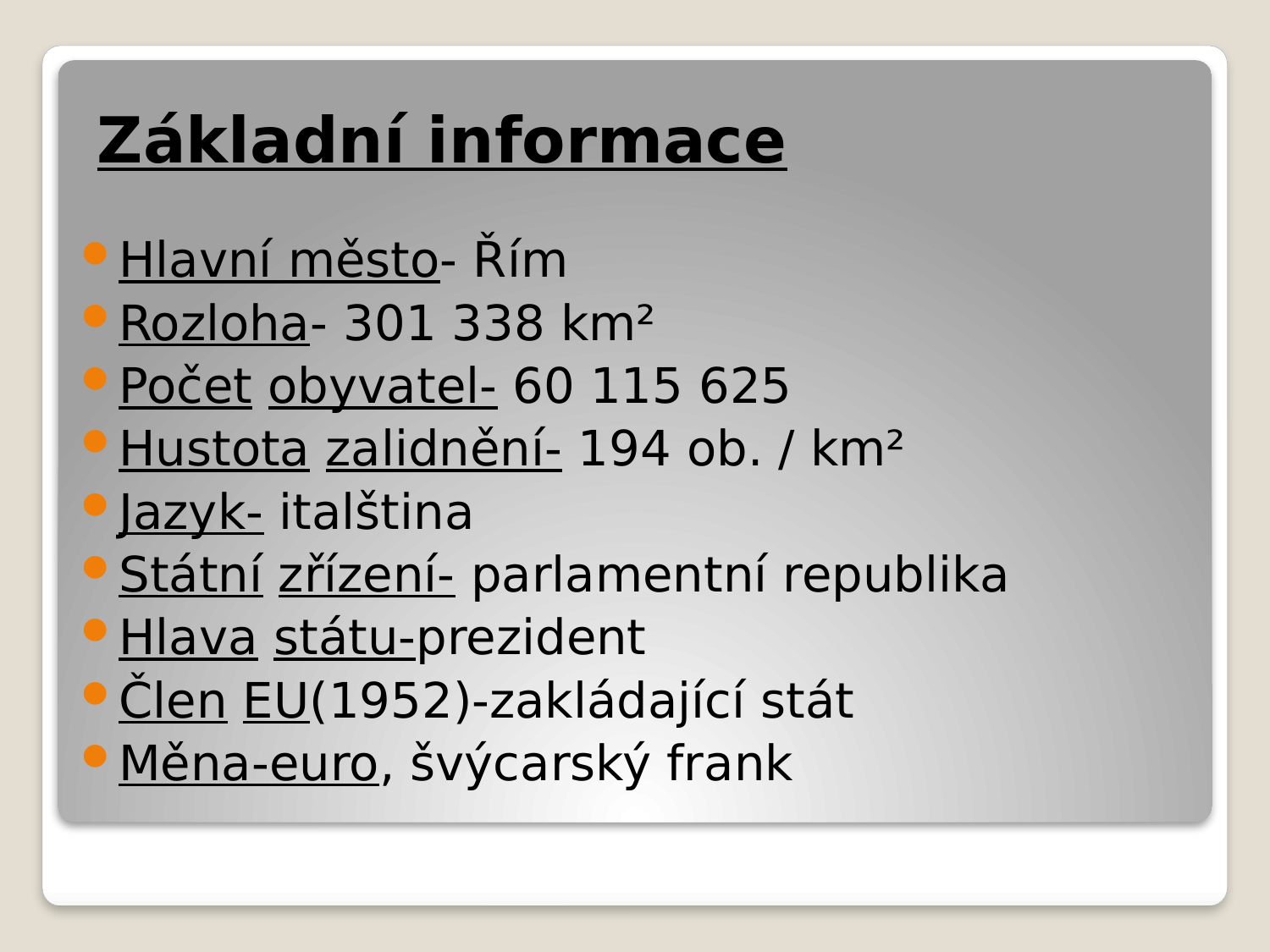

# Základní informace
Hlavní město- Řím
Rozloha- 301 338 km²
Počet obyvatel- 60 115 625
Hustota zalidnění- 194 ob. / km²
Jazyk- italština
Státní zřízení- parlamentní republika
Hlava státu-prezident
Člen EU(1952)-zakládající stát
Měna-euro, švýcarský frank